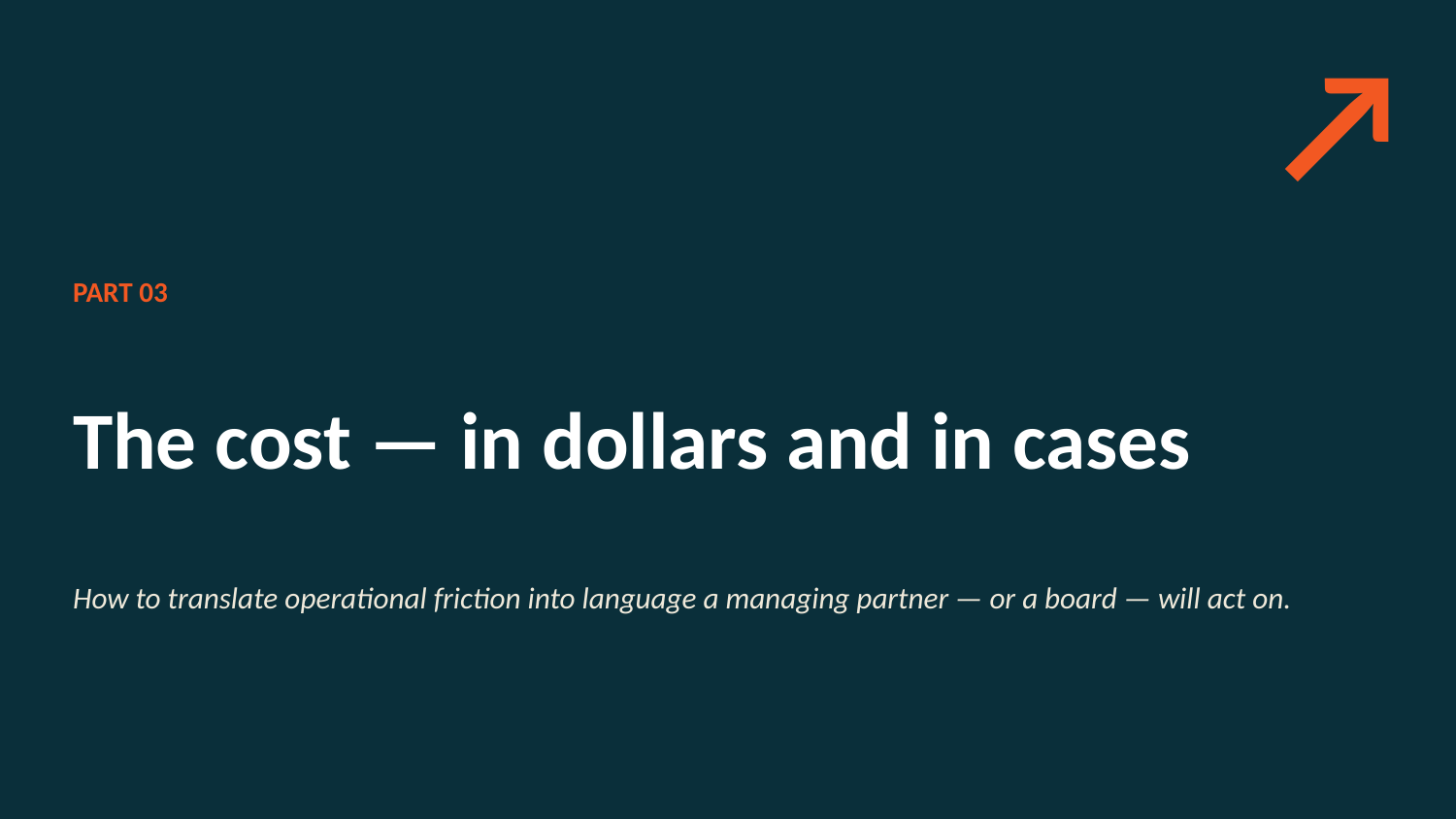

↗
PART 03
The cost — in dollars and in cases
How to translate operational friction into language a managing partner — or a board — will act on.